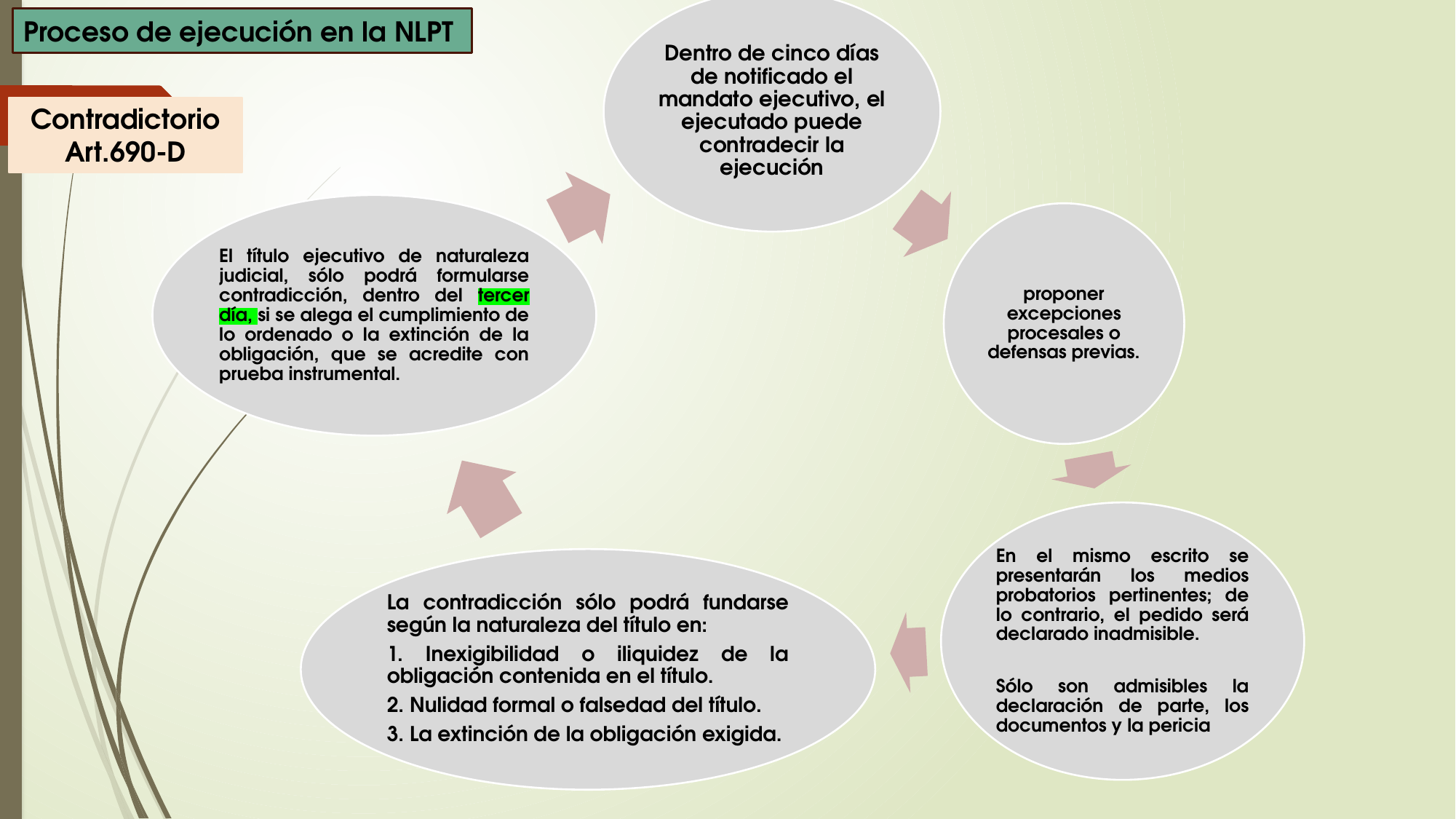

Dentro de cinco días de notificado el mandato ejecutivo, el ejecutado puede contradecir la ejecución

proponer excepciones procesales o defensas previas.

En el mismo escrito se presentarán los medios probatorios pertinentes; de lo contrario, el pedido será declarado inadmisible.

Sólo son admisibles la declaración de parte, los documentos y la pericia

La contradicción sólo podrá fundarse según la naturaleza del título en:
1. Inexigibilidad o iliquidez de la obligación contenida en el título.
2. Nulidad formal o falsedad del título.
3. La extinción de la obligación exigida.

El título ejecutivo de naturaleza judicial, sólo podrá formularse contradicción, dentro del tercer día, si se alega el cumplimiento de lo ordenado o la extinción de la obligación, que se acredite con prueba instrumental.

Proceso de ejecución en la NLPT
Contradictorio
Art.690-D